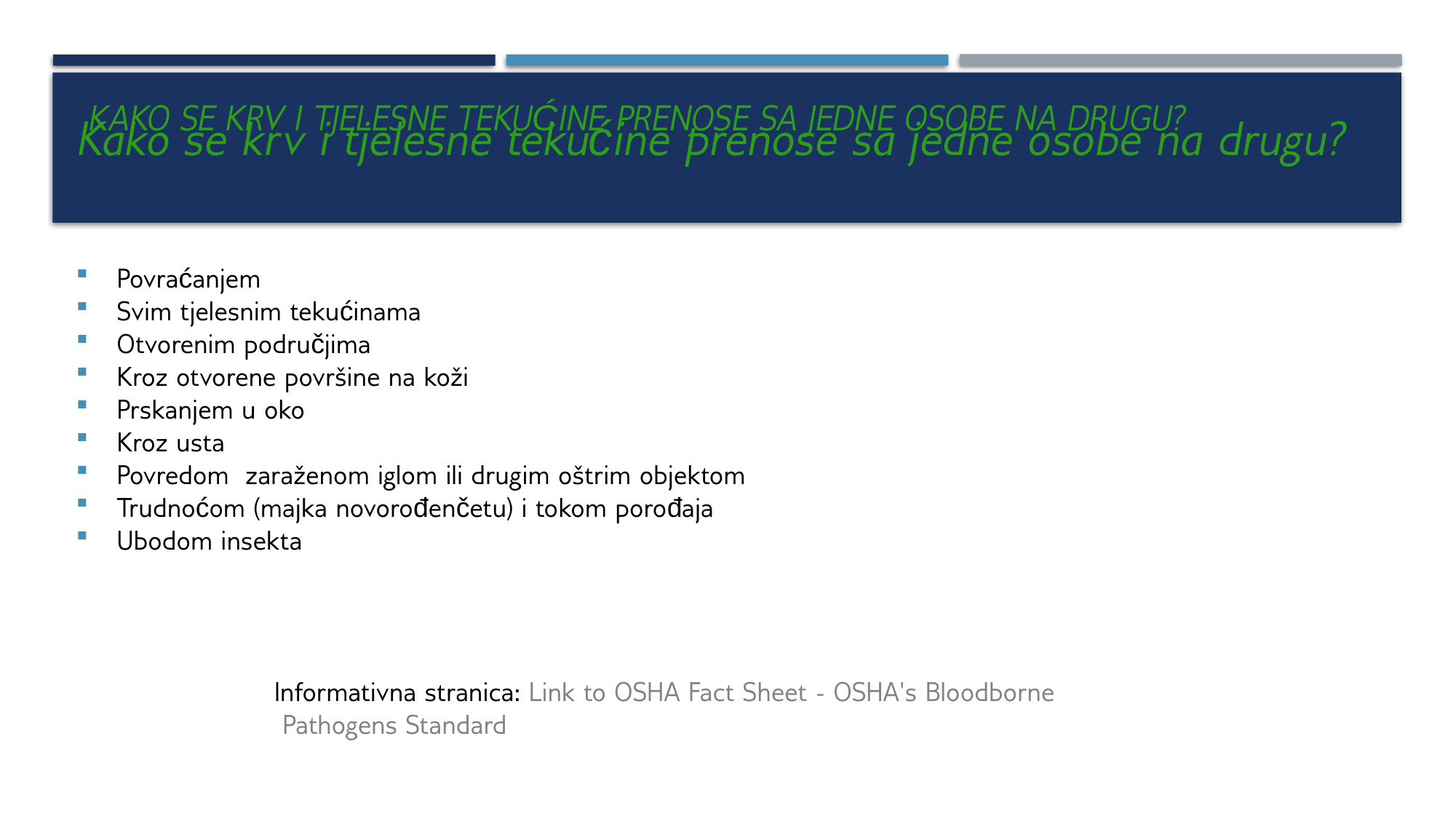

# Kako se krv i tjelesne tekućine prenose sa jedne osobe na drugu?
Kako se krv i tjelesne tekućine prenose sa jedne osobe na drugu?

Povraćanjem
Svim tjelesnim tekućinama
Otvorenim područjima
Kroz otvorene površine na koži
Prskanjem u oko
Kroz usta
Povredom  zaraženom iglom ili drugim oštrim objektom
Trudnoćom (majka novorođenčetu) i tokom porođaja
Ubodom insekta
Informativna stranica: Link to OSHA Fact Sheet - OSHA's Bloodborne Pathogens Standard